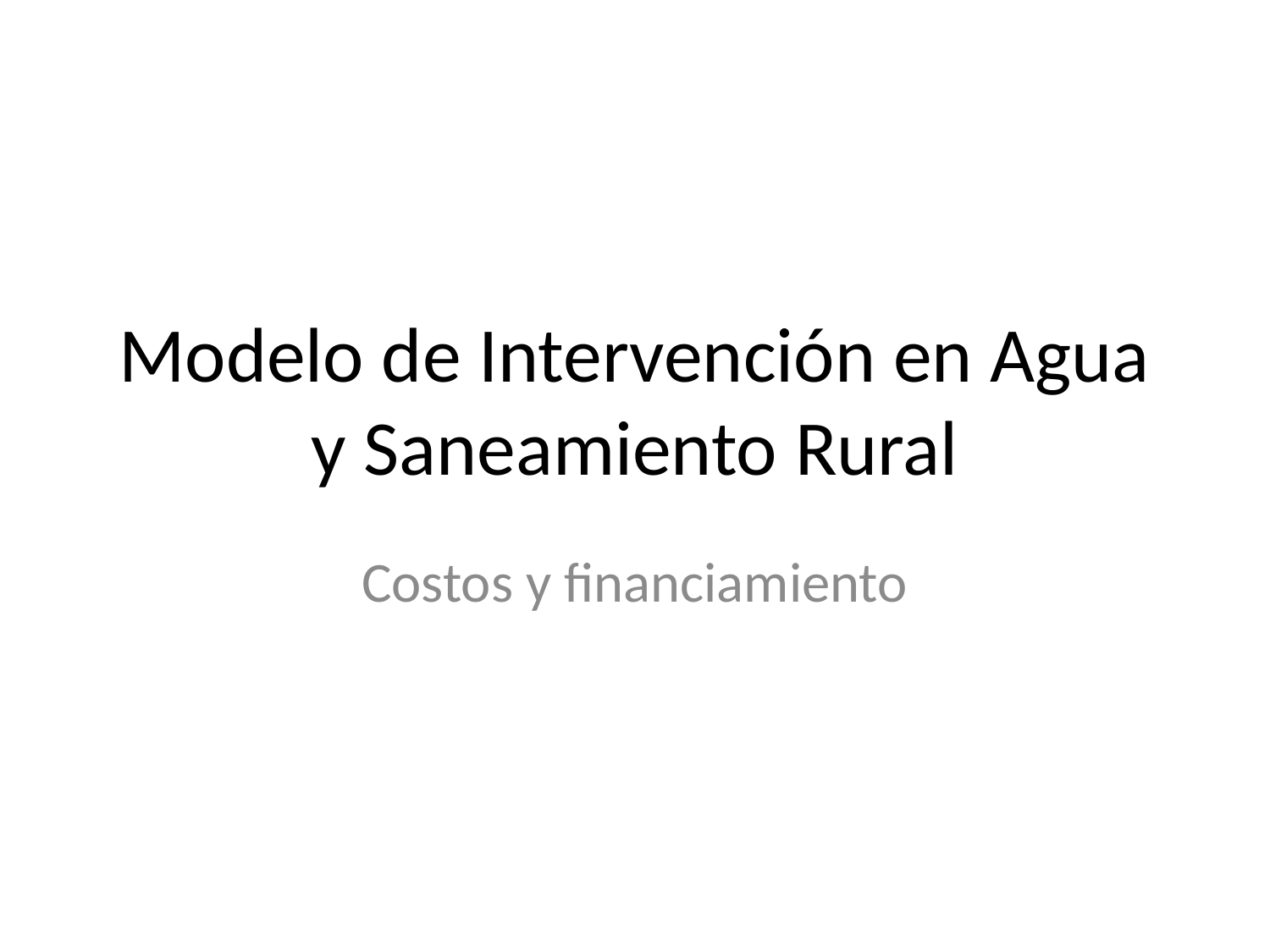

# Modelo de Intervención en Agua y Saneamiento Rural
Costos y financiamiento